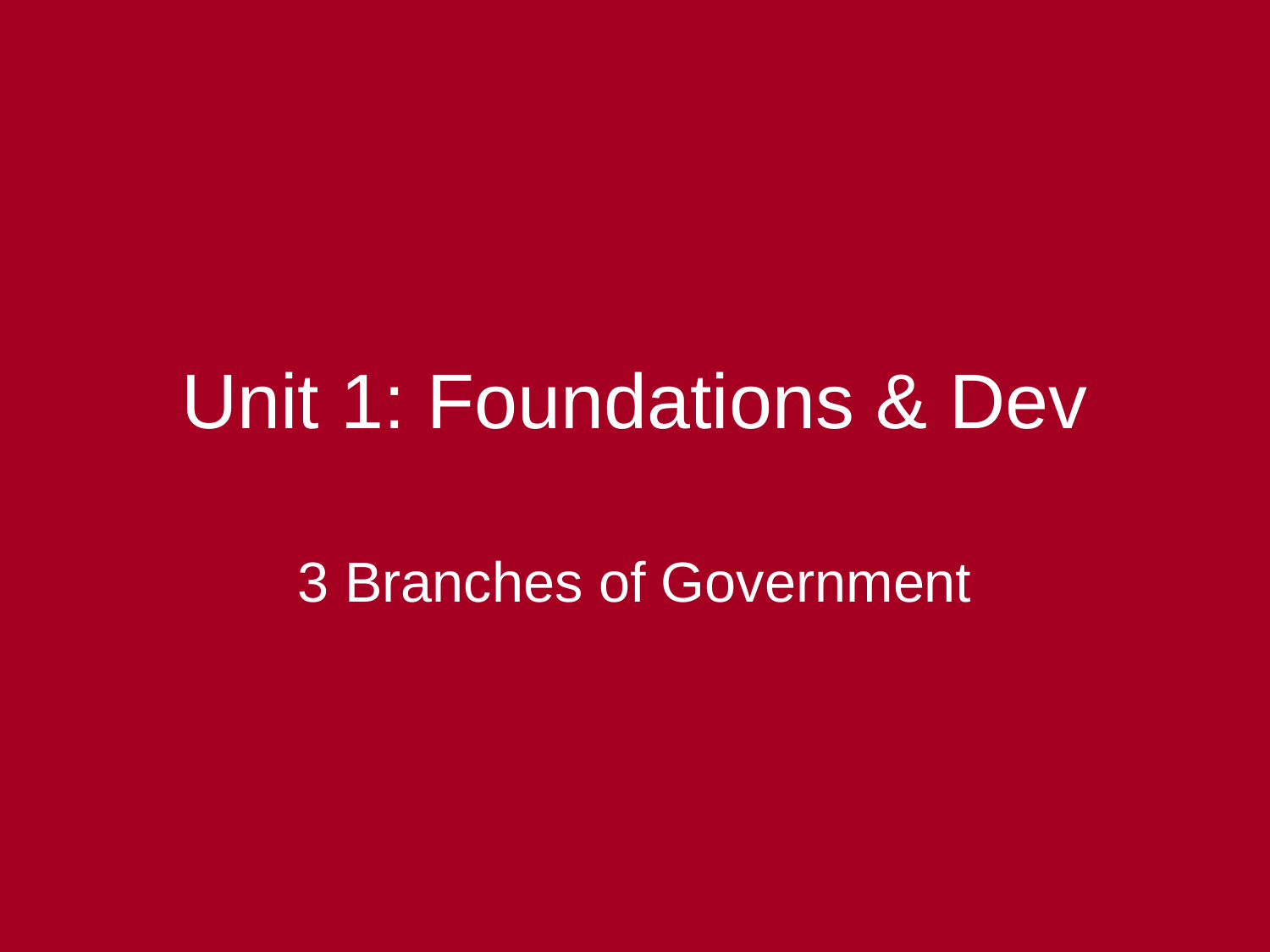

# Unit 1: Foundations & Dev
3 Branches of Government